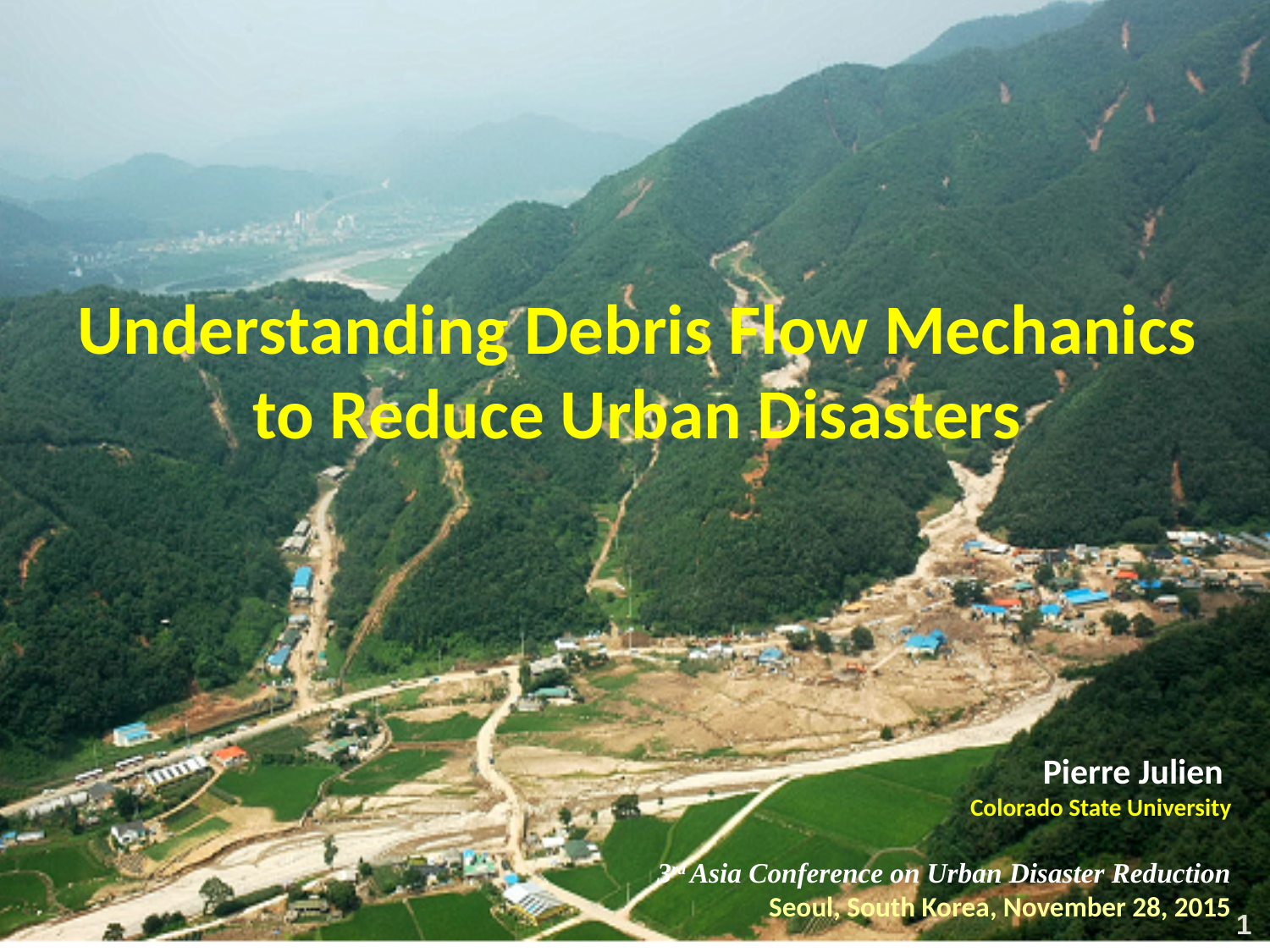

# Understanding Debris Flow Mechanics to Reduce Urban Disasters
Pierre Julien
Colorado State University

3rd Asia Conference on Urban Disaster Reduction
Seoul, South Korea, November 28, 2015
1